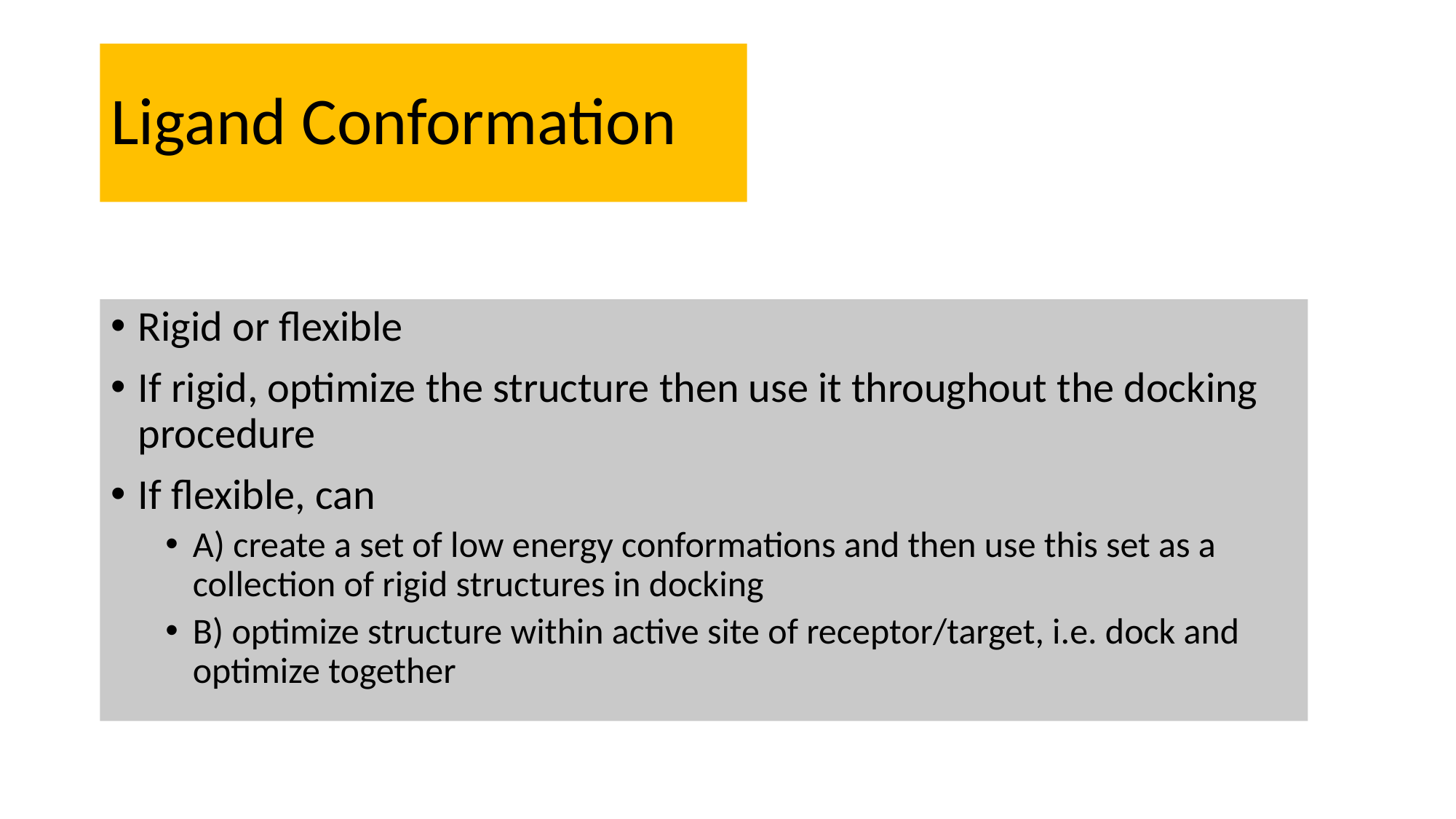

# Ligand Conformation
Rigid or flexible
If rigid, optimize the structure then use it throughout the docking procedure
If flexible, can
A) create a set of low energy conformations and then use this set as a collection of rigid structures in docking
B) optimize structure within active site of receptor/target, i.e. dock and optimize together